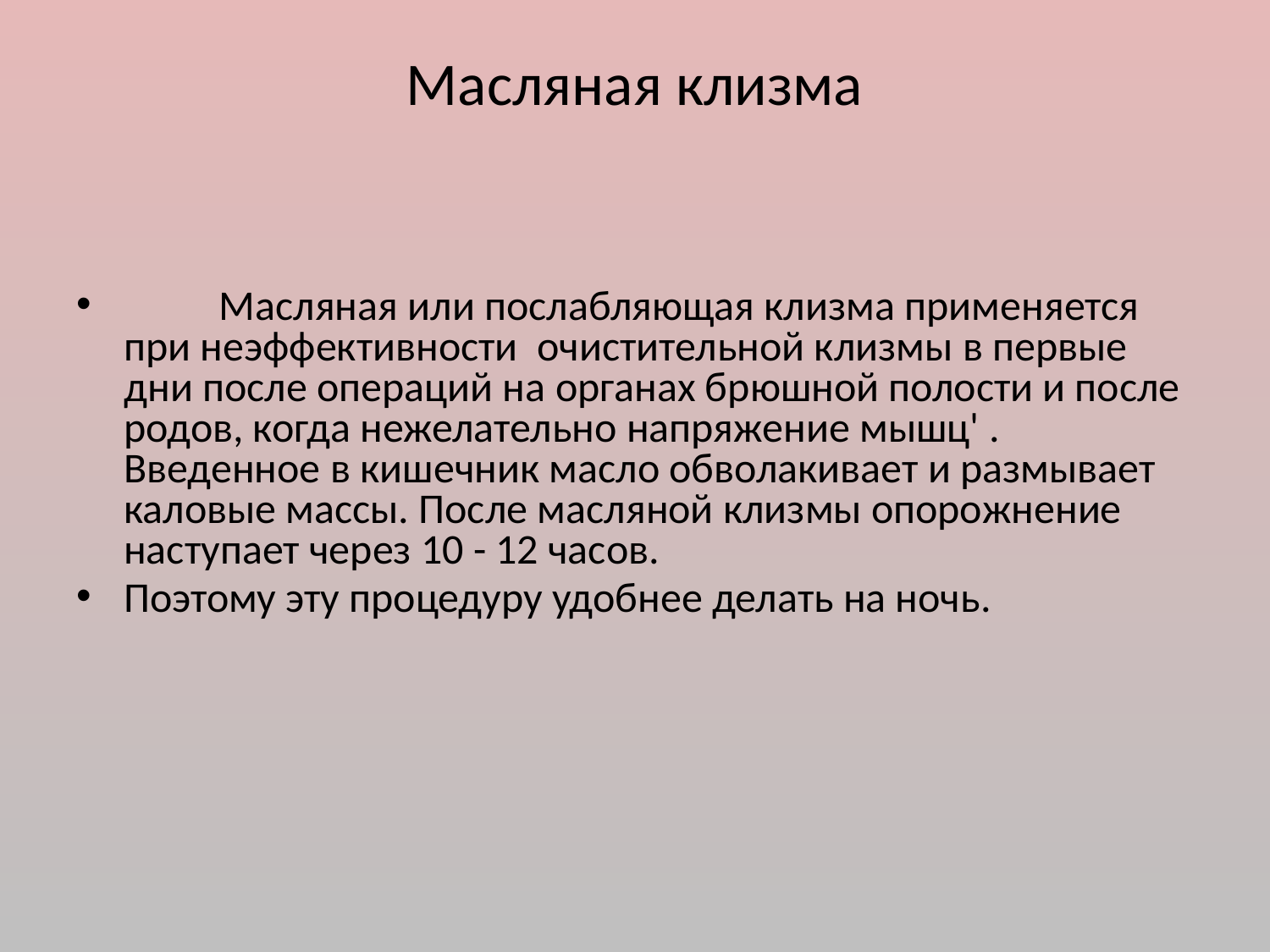

# Масляная клизма

          Масляная или послабляющая клизма применяется при неэффективности  очистительной клизмы в первые дни после операций на органах брюшной полости и после родов, когда нежелательно напряжение мышц' . Введенное в кишечник масло обволакивает и размывает каловые массы. После масляной клизмы опорожнение наступает через 10 - 12 часов.
Поэтому эту процедуру удобнее делать на ночь.